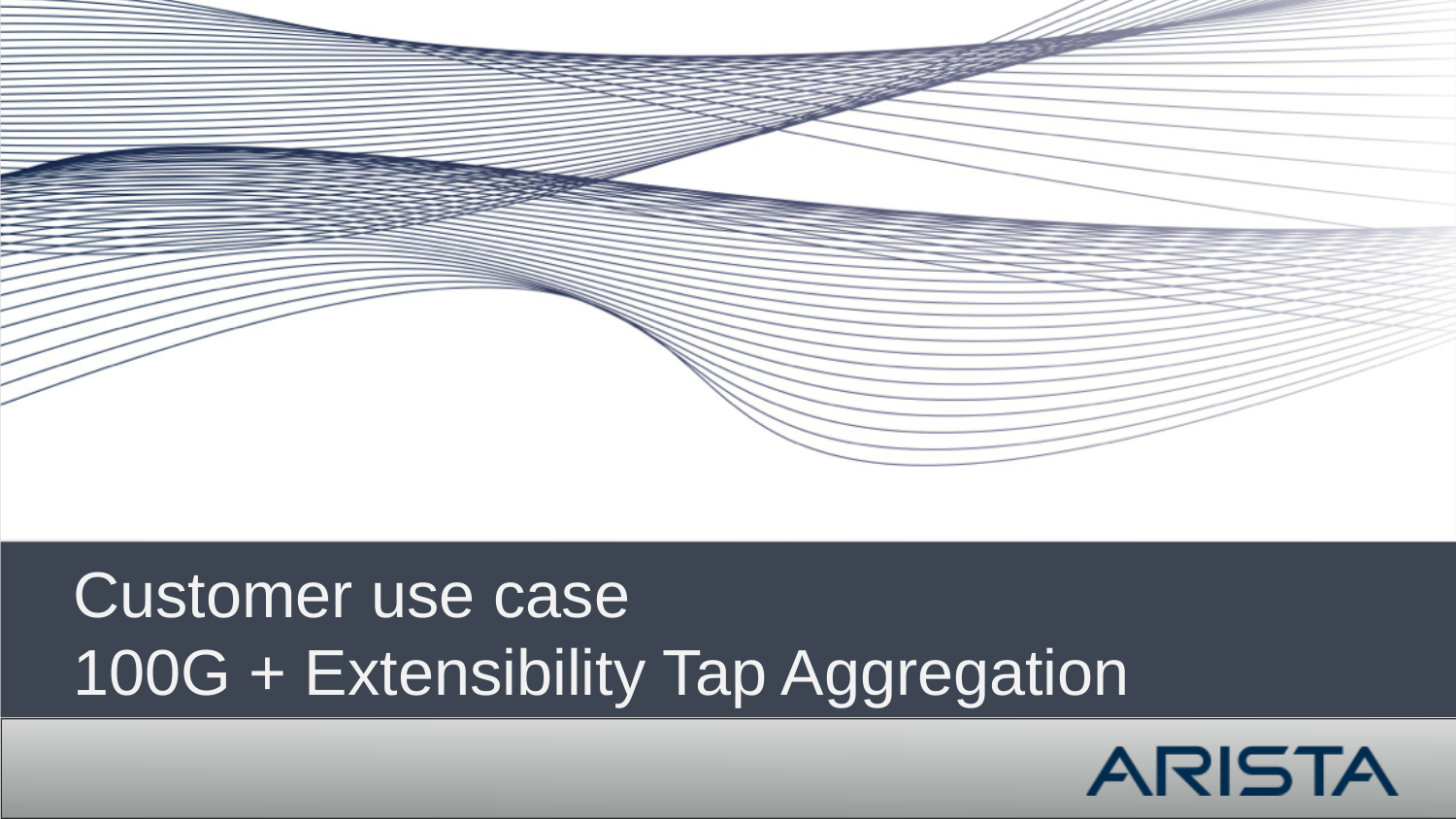

# Customer use case 100G + Extensibility Tap Aggregation